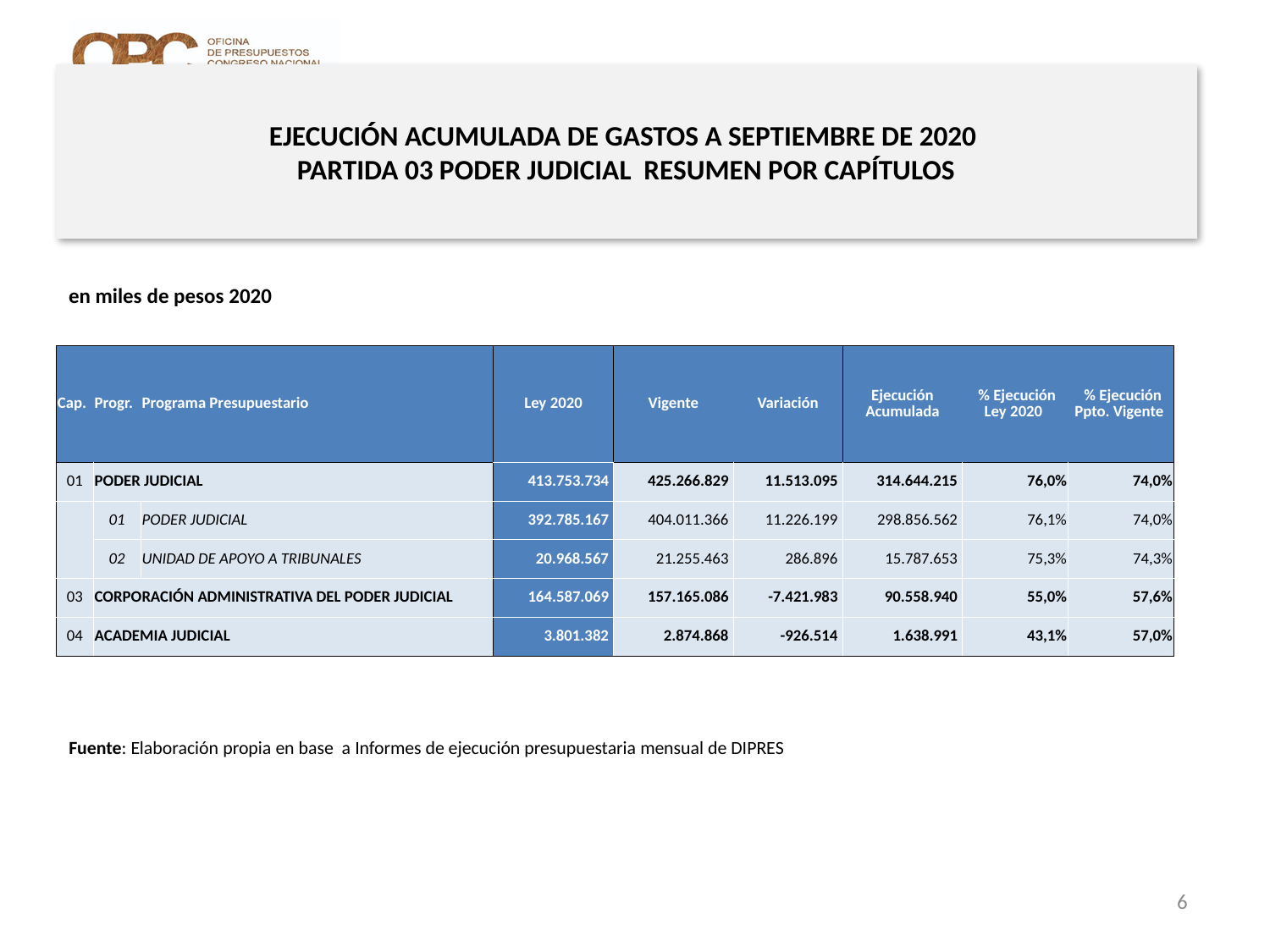

# EJECUCIÓN ACUMULADA DE GASTOS A SEPTIEMBRE DE 2020 PARTIDA 03 PODER JUDICIAL  RESUMEN POR CAPÍTULOS
en miles de pesos 2020
| Cap. | Progr. | Programa Presupuestario | Ley 2020 | Vigente | Variación | Ejecución Acumulada | % Ejecución Ley 2020 | % Ejecución Ppto. Vigente |
| --- | --- | --- | --- | --- | --- | --- | --- | --- |
| 01 | PODER JUDICIAL |  | 413.753.734 | 425.266.829 | 11.513.095 | 314.644.215 | 76,0% | 74,0% |
|  | 01 | PODER JUDICIAL | 392.785.167 | 404.011.366 | 11.226.199 | 298.856.562 | 76,1% | 74,0% |
|  | 02 | UNIDAD DE APOYO A TRIBUNALES | 20.968.567 | 21.255.463 | 286.896 | 15.787.653 | 75,3% | 74,3% |
| 03 | CORPORACIÓN ADMINISTRATIVA DEL PODER JUDICIAL |  | 164.587.069 | 157.165.086 | -7.421.983 | 90.558.940 | 55,0% | 57,6% |
| 04 | ACADEMIA JUDICIAL |  | 3.801.382 | 2.874.868 | -926.514 | 1.638.991 | 43,1% | 57,0% |
Fuente: Elaboración propia en base  a Informes de ejecución presupuestaria mensual de DIPRES
6